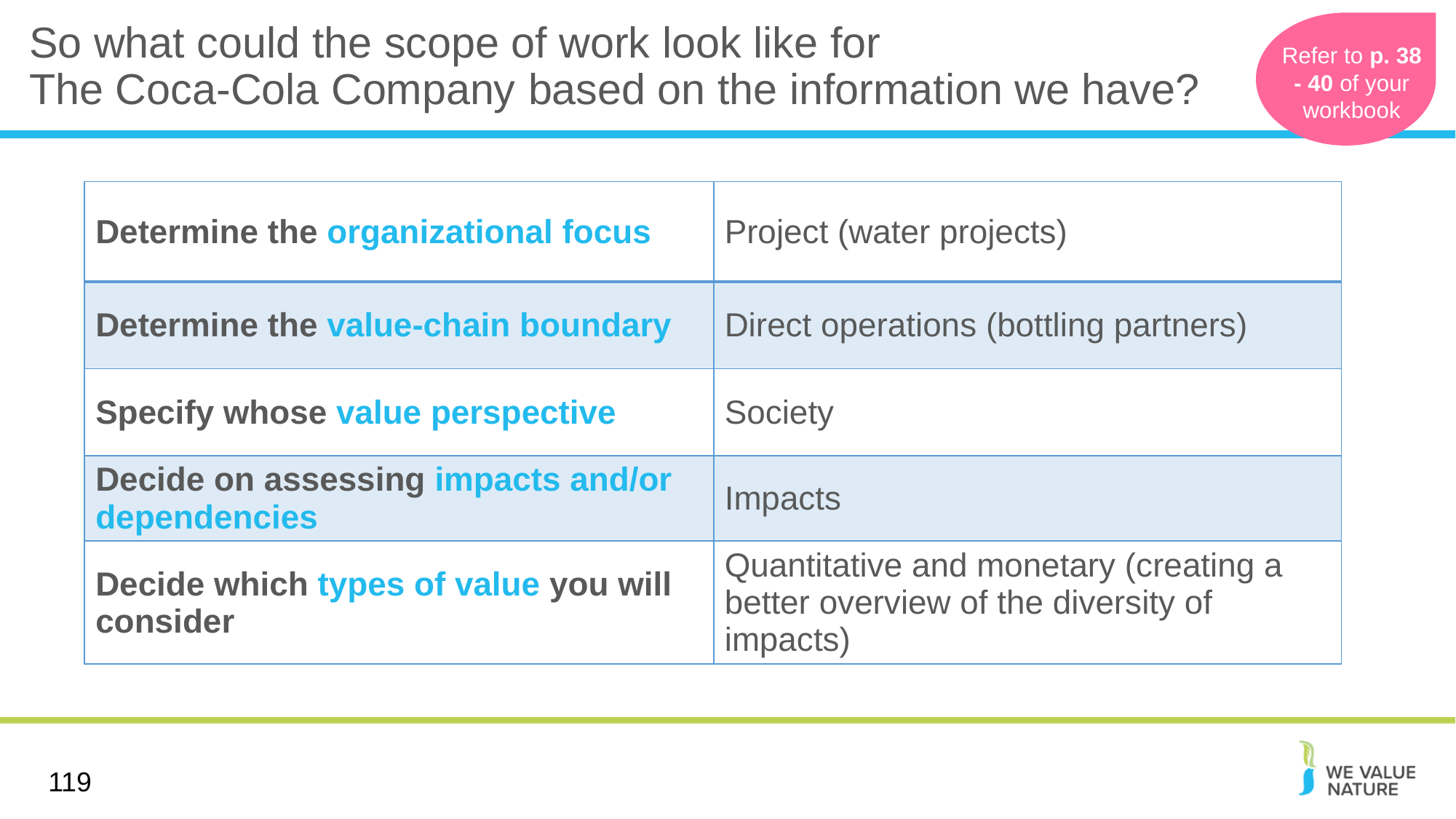

# So what could the scope of work look like for The Coca-Cola Company based on the information we have?
Refer to p. 38 - 40 of your workbook
| Determine the organizational focus | Project (water projects) |
| --- | --- |
| Determine the value-chain boundary | Direct operations (bottling partners) |
| Specify whose value perspective | Society |
| Decide on assessing impacts and/or dependencies | Impacts |
| Decide which types of value you will consider | Quantitative and monetary (creating a better overview of the diversity of impacts) |
119